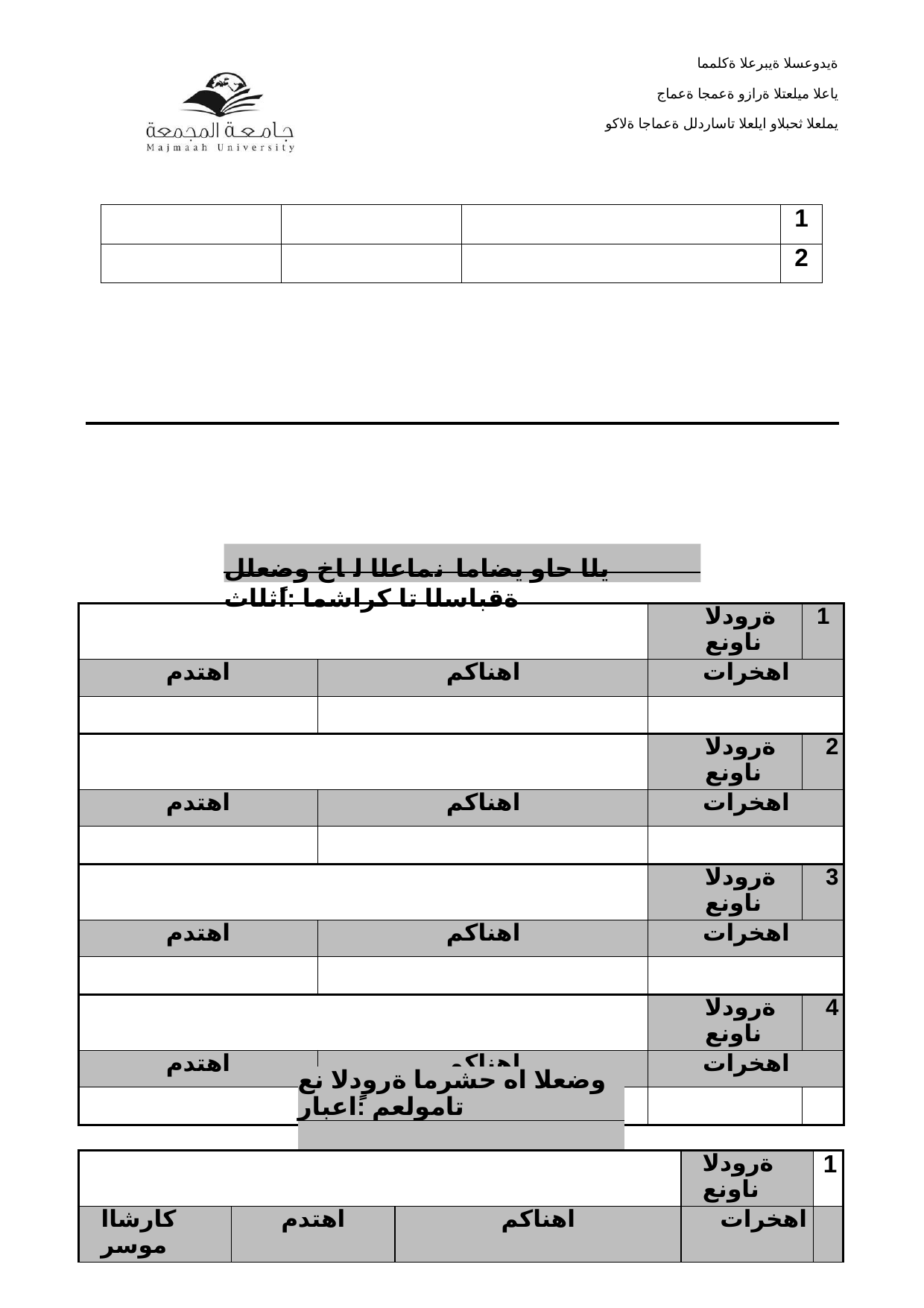

ةيدوعسلا ةيبرعلا ةكلمما
ياعلا ميلعتلا ةرازو ةعمجا ةعماج

يملعلا ثحبلاو ايلعلا تاساردلل ةعماجا ةلاكو

|  |  |  | 1 |
| --- | --- | --- | --- |
|  |  |  | 2 |

يلاحاو يضاما نماعلا لاخ وضعلل ةقباسلا تاكراشما :اًثلاث

|  |  | ةرودلا ناونع | 1 |
| --- | --- | --- | --- |
| اهتدم | اهناكم | اهخرات |  |
|  |  |  |  |
|  |  | ةرودلا ناونع | 2 |
| اهتدم | اهناكم | اهخرات |  |
|  |  |  |  |
|  |  | ةرودلا ناونع | 3 |
| اهتدم | اهناكم | اهخرات |  |
|  |  |  |  |
|  |  | ةرودلا ناونع | 4 |
| اهتدم | اهناكم | اهخرات |  |
|  |  |  |  |
|  |  | وضعلا اه حشرما ةرودلا نع تامولعم :ًاعبار |  |  |  |  |
| --- | --- | --- | --- | --- | --- | --- |
|  |  |  |  |  |  |  |
|  |  |  |  |  | ةرودلا ناونع | 1 |
| كارشاا موسر | اهتدم |  | اهناكم |  | اهخرات |  |
˻